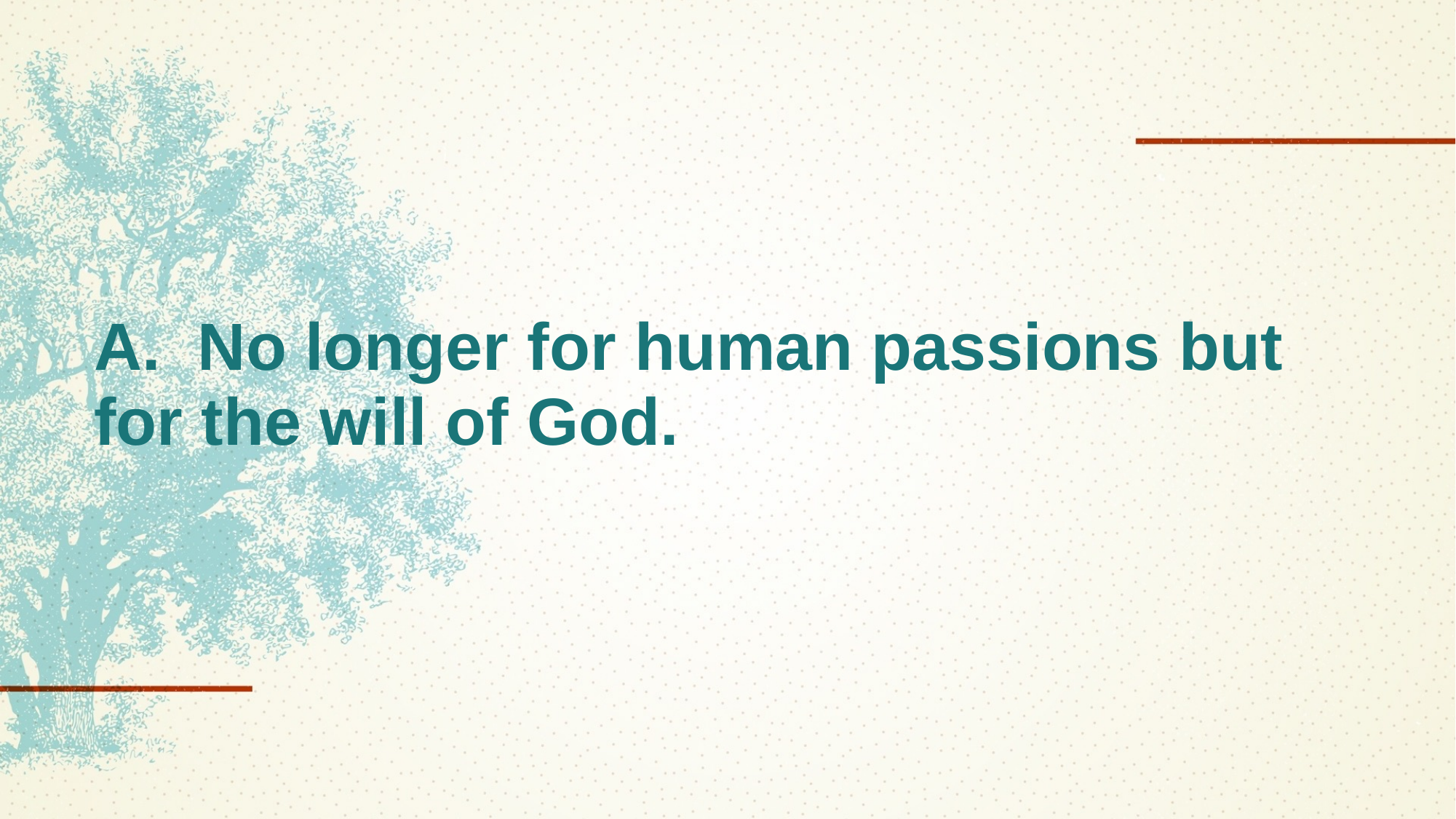

# A.  No longer for human passions but for the will of God.